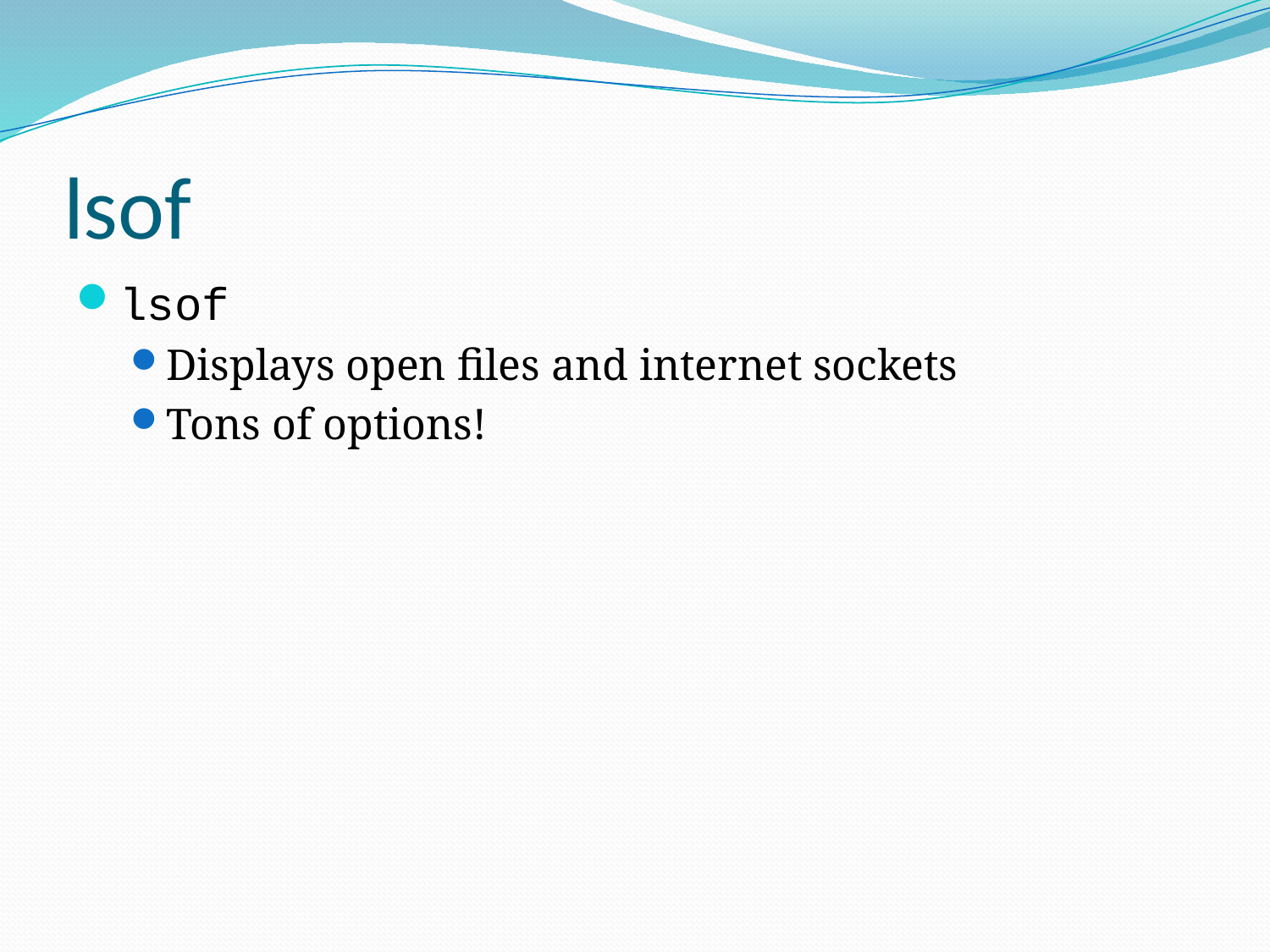

# lsof
lsof
Displays open files and internet sockets
Tons of options!